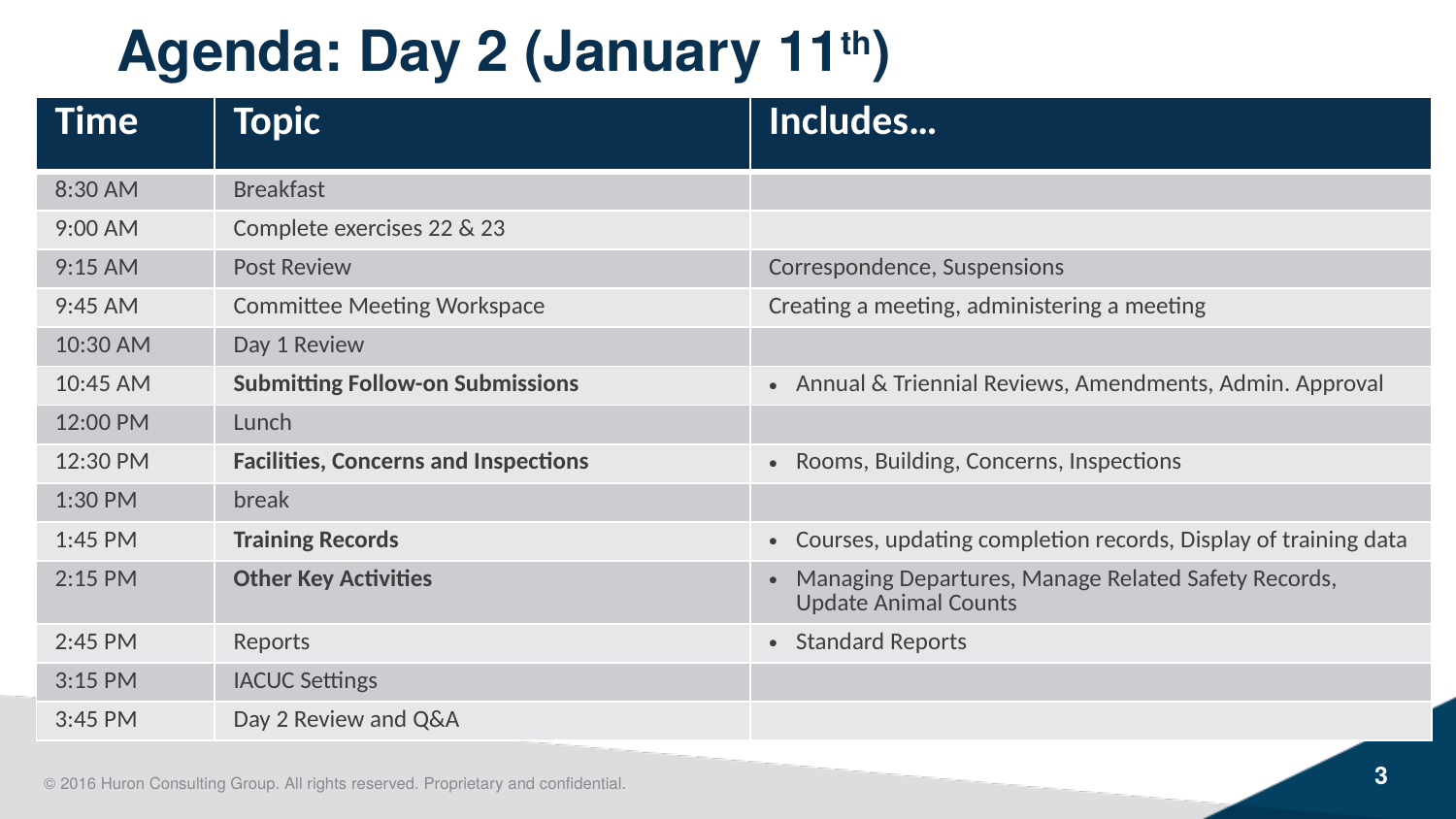

Agenda: Day 2 (January 11th)
| Time | Topic | Includes… |
| --- | --- | --- |
| 8:30 AM | Breakfast |  |
| 9:00 AM | Complete exercises 22 & 23 |  |
| 9:15 AM | Post Review | Correspondence, Suspensions |
| 9:45 AM | Committee Meeting Workspace | Creating a meeting, administering a meeting |
| 10:30 AM | Day 1 Review |  |
| 10:45 AM | Submitting Follow-on Submissions | Annual & Triennial Reviews, Amendments, Admin. Approval |
| 12:00 PM | Lunch |  |
| 12:30 PM | Facilities, Concerns and Inspections | Rooms, Building, Concerns, Inspections |
| 1:30 PM | break |  |
| 1:45 PM | Training Records | Courses, updating completion records, Display of training data |
| 2:15 PM | Other Key Activities | Managing Departures, Manage Related Safety Records, Update Animal Counts |
| 2:45 PM | Reports | Standard Reports |
| 3:15 PM | IACUC Settings |  |
| 3:45 PM | Day 2 Review and Q&A |  |